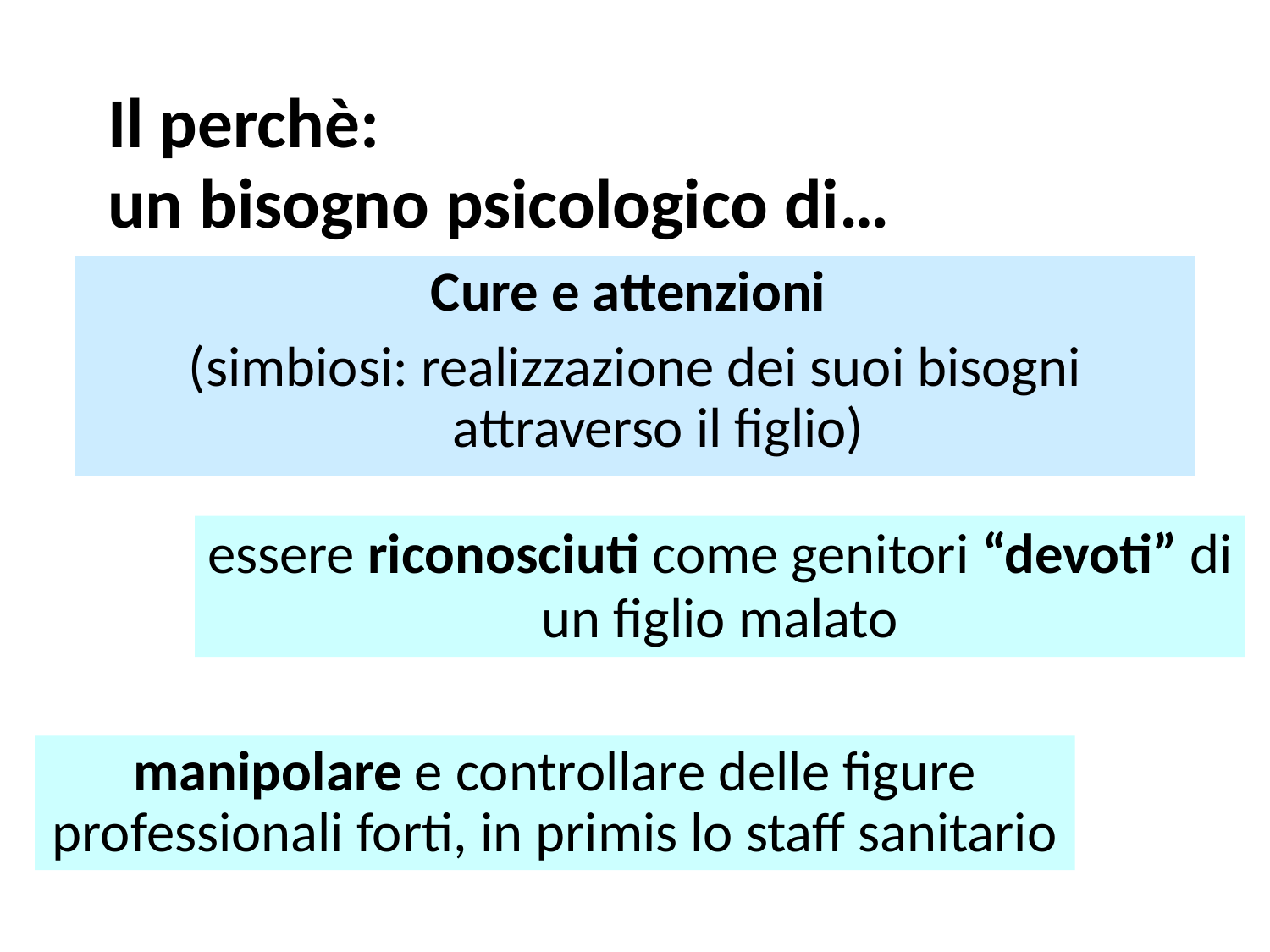

# Il perchè:                                                un bisogno psicologico di…
Cure e attenzioni
(simbiosi: realizzazione dei suoi bisogni attraverso il figlio)
essere riconosciuti come genitori “devoti” di un figlio malato
manipolare e controllare delle figure professionali forti, in primis lo staff sanitario